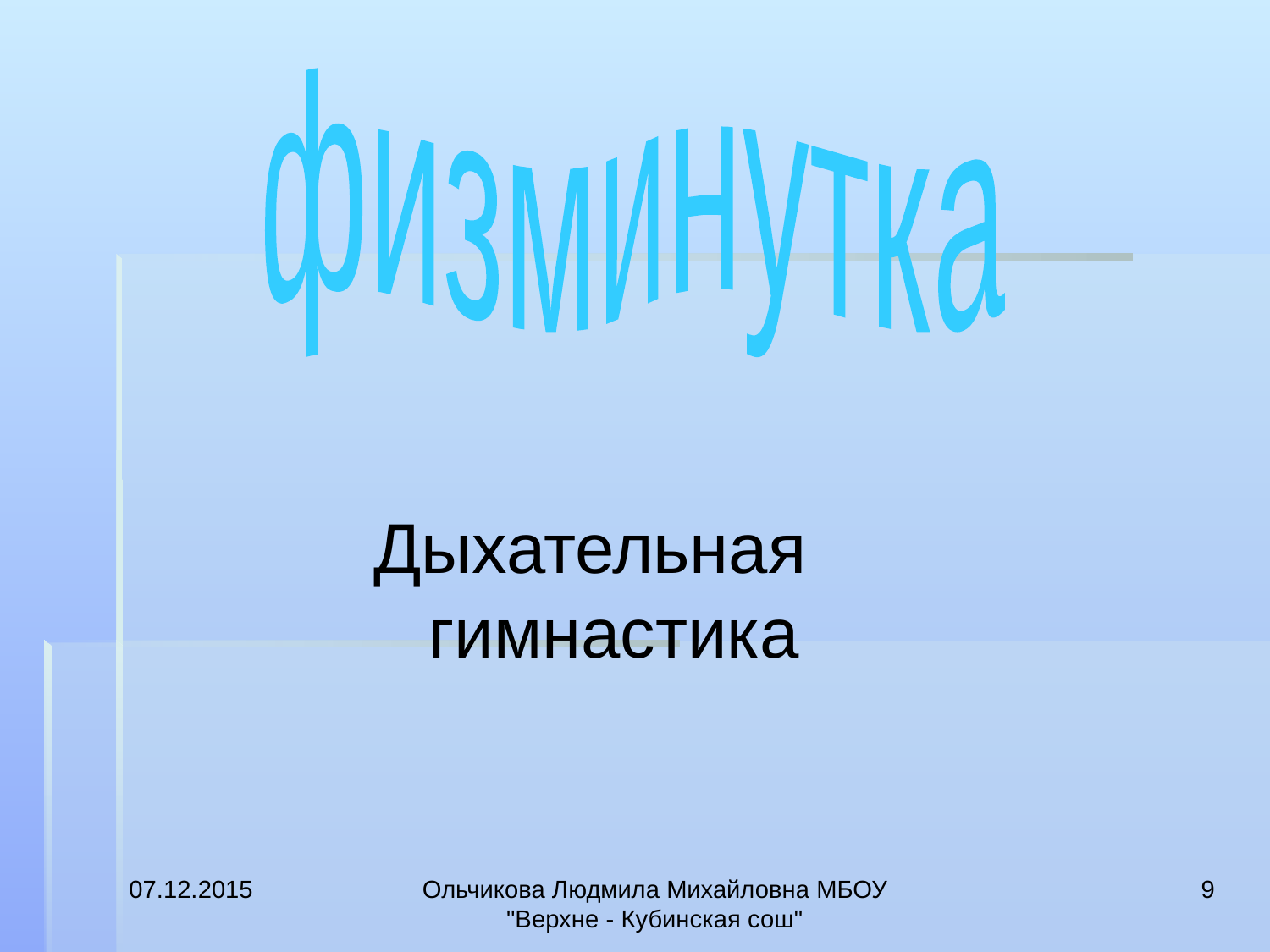

физминутка
Дыхательная гимнастика
07.12.2015
Ольчикова Людмила Михайловна МБОУ "Верхне - Кубинская сош"
9